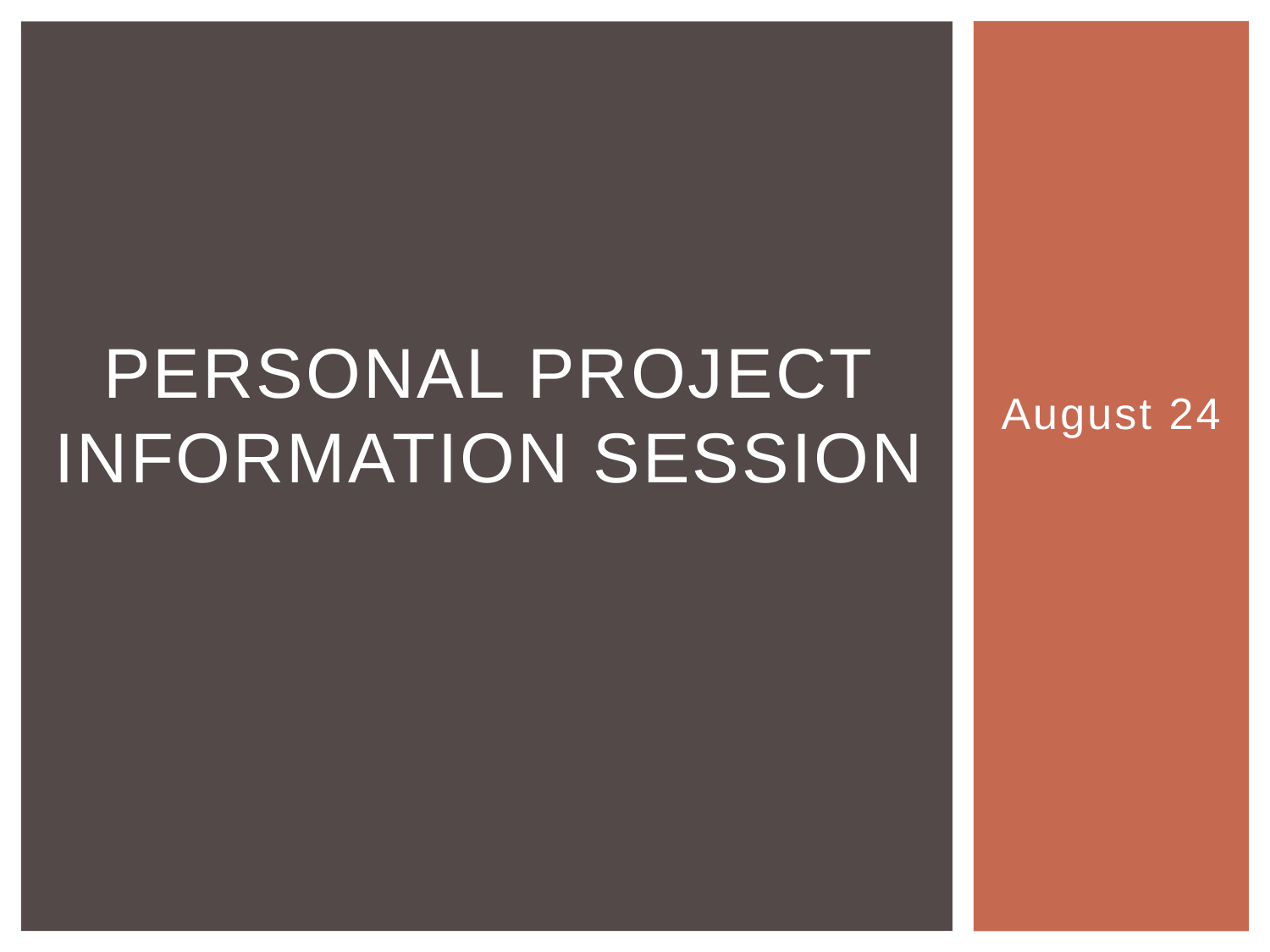

# Personal Project Information Session
August 24